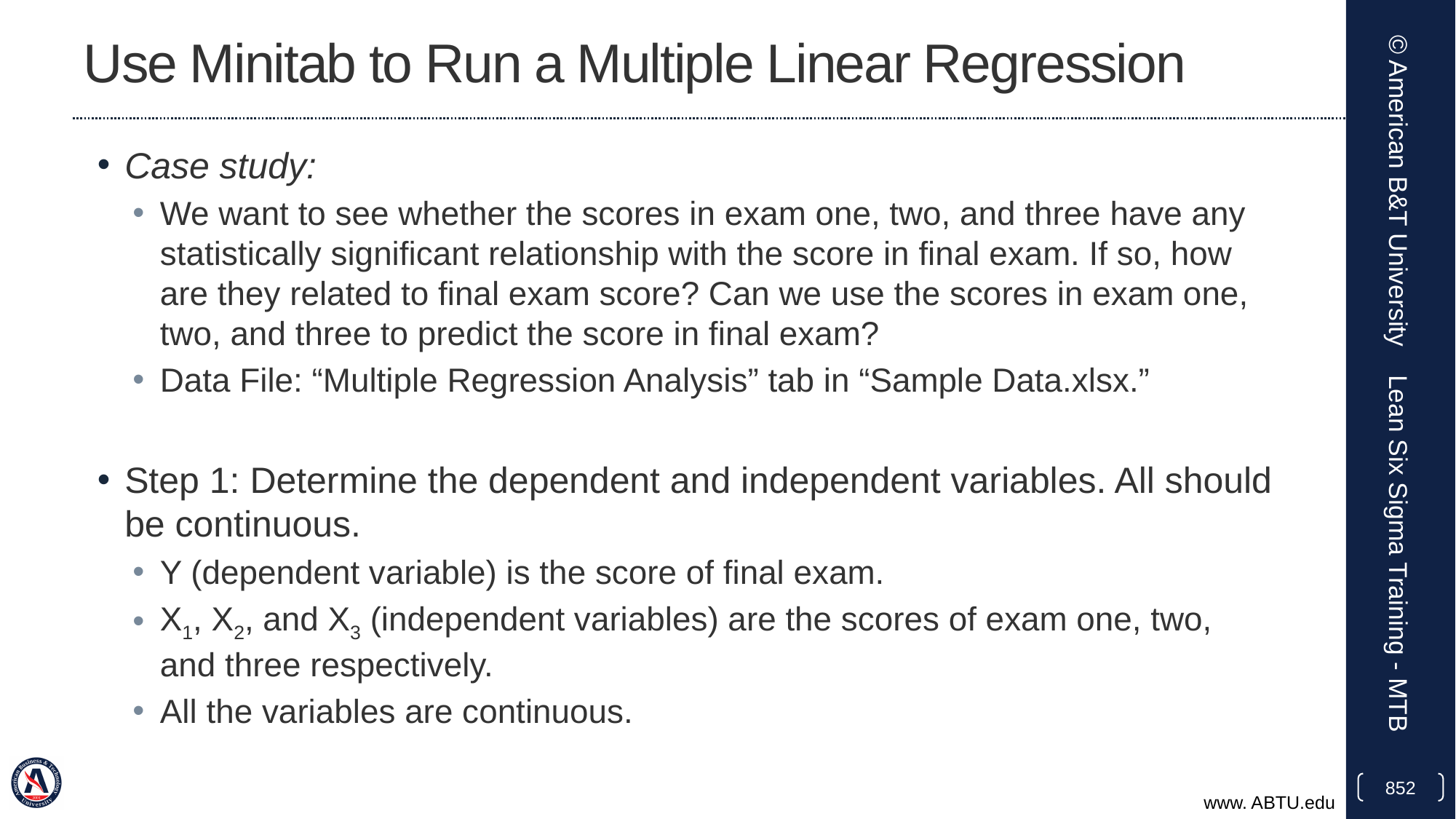

# Use Minitab to Run a Multiple Linear Regression
Case study:
We want to see whether the scores in exam one, two, and three have any statistically significant relationship with the score in final exam. If so, how are they related to final exam score? Can we use the scores in exam one, two, and three to predict the score in final exam?
Data File: “Multiple Regression Analysis” tab in “Sample Data.xlsx.”

Step 1: Determine the dependent and independent variables. All should be continuous.
Y (dependent variable) is the score of final exam.
X1, X2, and X3 (independent variables) are the scores of exam one, two, and three respectively.
All the variables are continuous.

© American B&T University
Lean Six Sigma Training - MTB
852